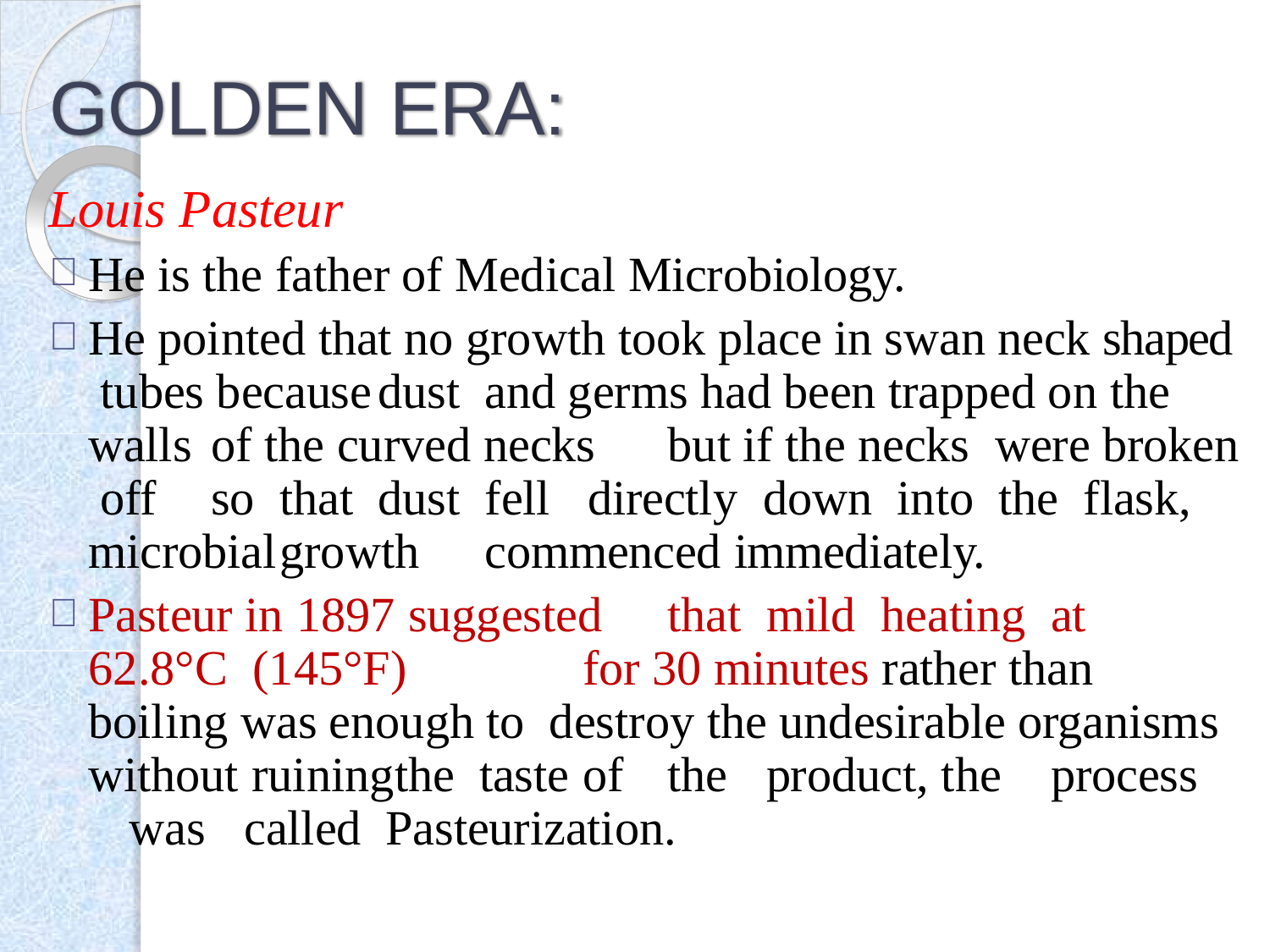

# GOLDEN ERA:
Louis Pasteur
He is the father of Medical Microbiology.
He pointed that no growth took place in swan neck shaped  tubes because	dust	and germs had been trapped on the  walls	of the curved necks	but if the necks	were broken  off	so		that	dust	fell	directly	down	into		the	flask,  microbial	growth		commenced immediately.
Pasteur in 1897 suggested	that	mild	heating	at 62.8°C  (145°F)	for 30 minutes rather than boiling was enough to  destroy the undesirable organisms without ruining	the  taste	of	the	product,	the	process	was	called  Pasteurization.